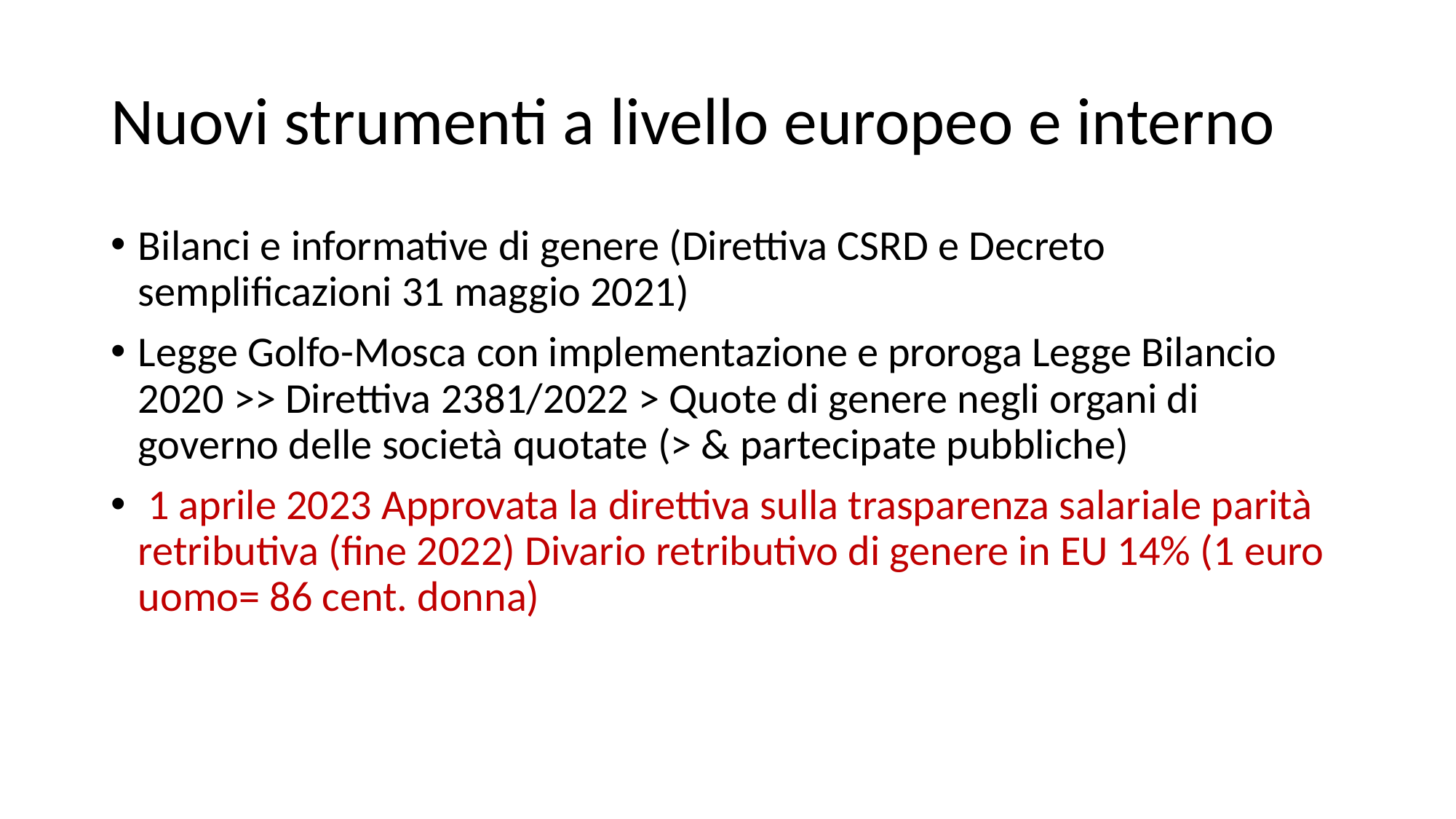

# Nuovi strumenti a livello europeo e interno
Bilanci e informative di genere (Direttiva CSRD e Decreto semplificazioni 31 maggio 2021)
Legge Golfo-Mosca con implementazione e proroga Legge Bilancio 2020 >> Direttiva 2381/2022 > Quote di genere negli organi di governo delle società quotate (> & partecipate pubbliche)
 1 aprile 2023 Approvata la direttiva sulla trasparenza salariale parità retributiva (fine 2022) Divario retributivo di genere in EU 14% (1 euro uomo= 86 cent. donna)